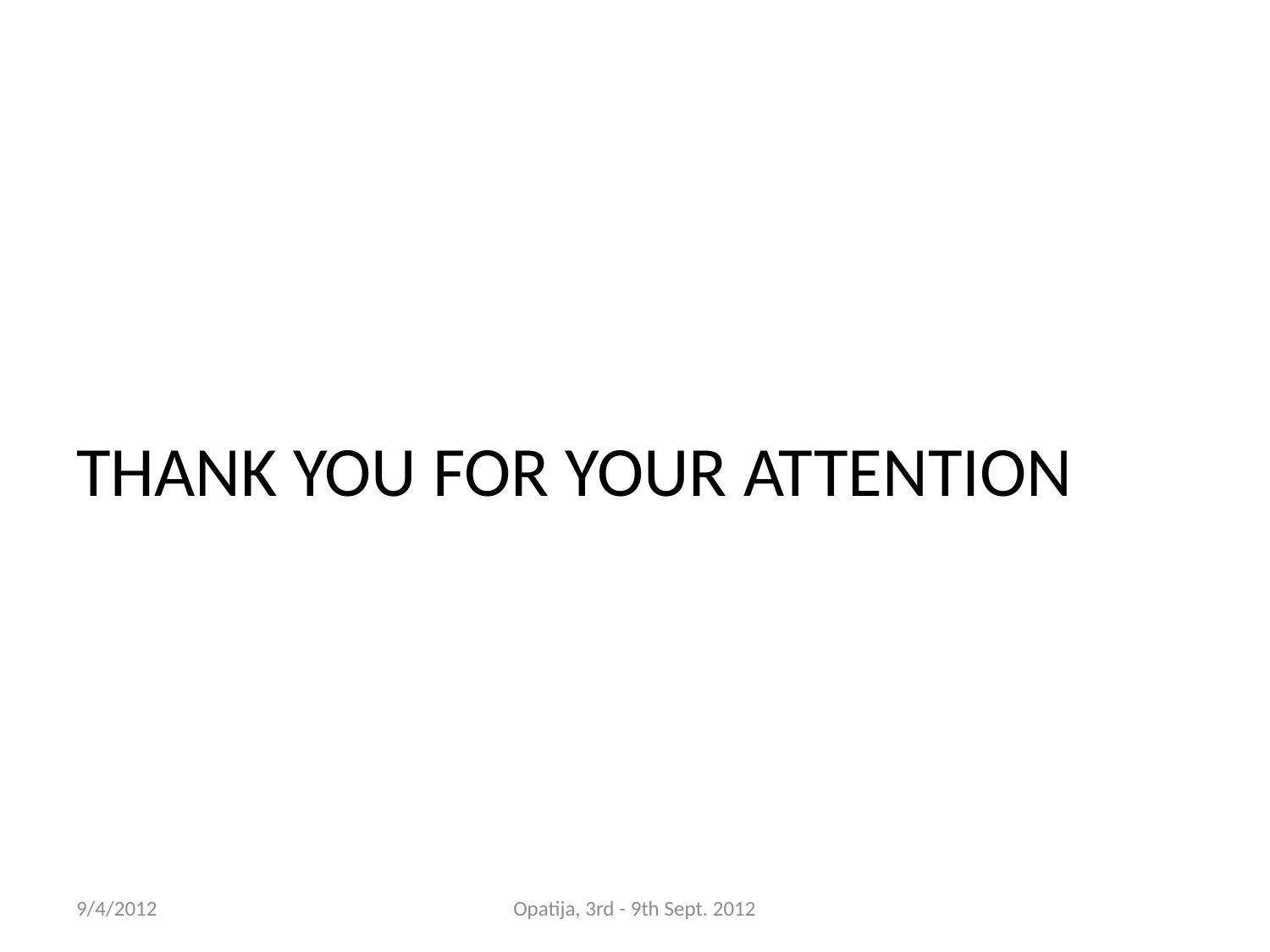

#

THANK YOU FOR YOUR ATTENTION
9/4/2012
Opatija, 3rd - 9th Sept. 2012